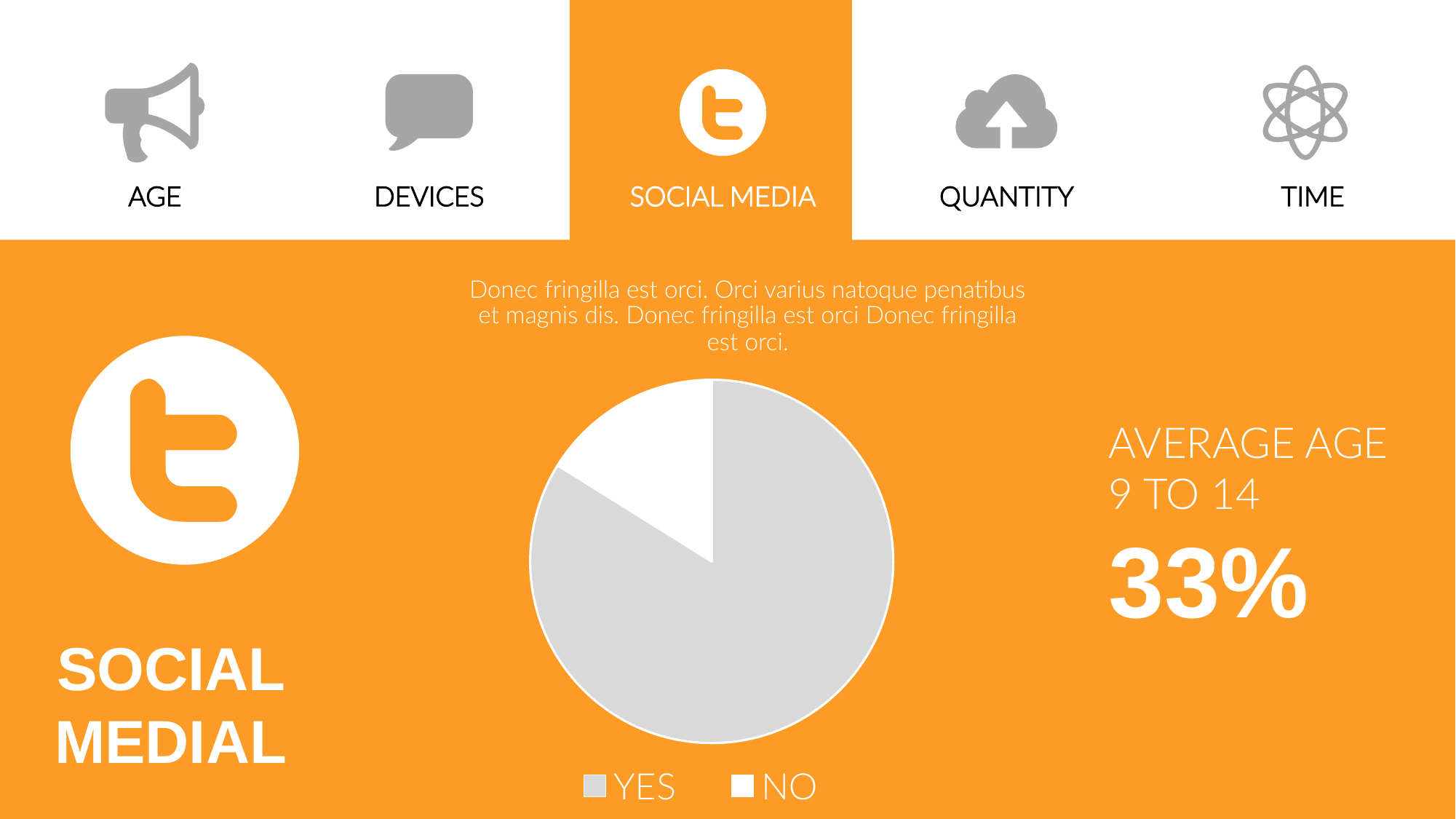

AGE
DEVICES
SOCIAL MEDIA
QUANTITY
TIME
Donec fringilla est orci. Orci varius natoque penatibus et magnis dis. Donec fringilla est orci Donec fringilla est orci.

### Chart

| Category |  |
|---|---|
| YES | 130.0 |
| NO | 25.0 |
AVERAGE AGE
9 TO 14
33%
SOCIAL MEDIAL